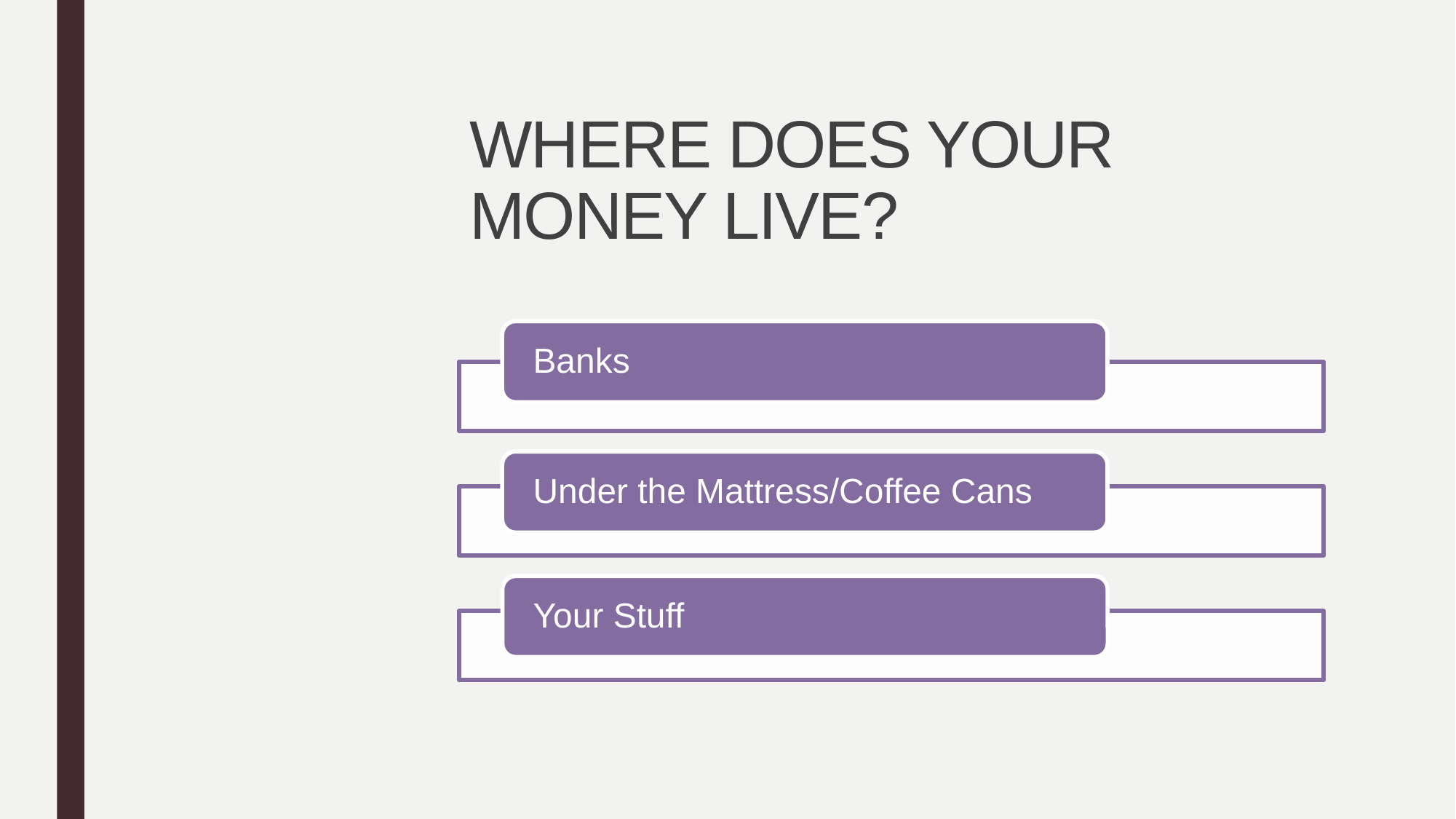

# Where Does Your Money Live?
Banks
Under the Mattress/Coffee Cans
Your Stuff